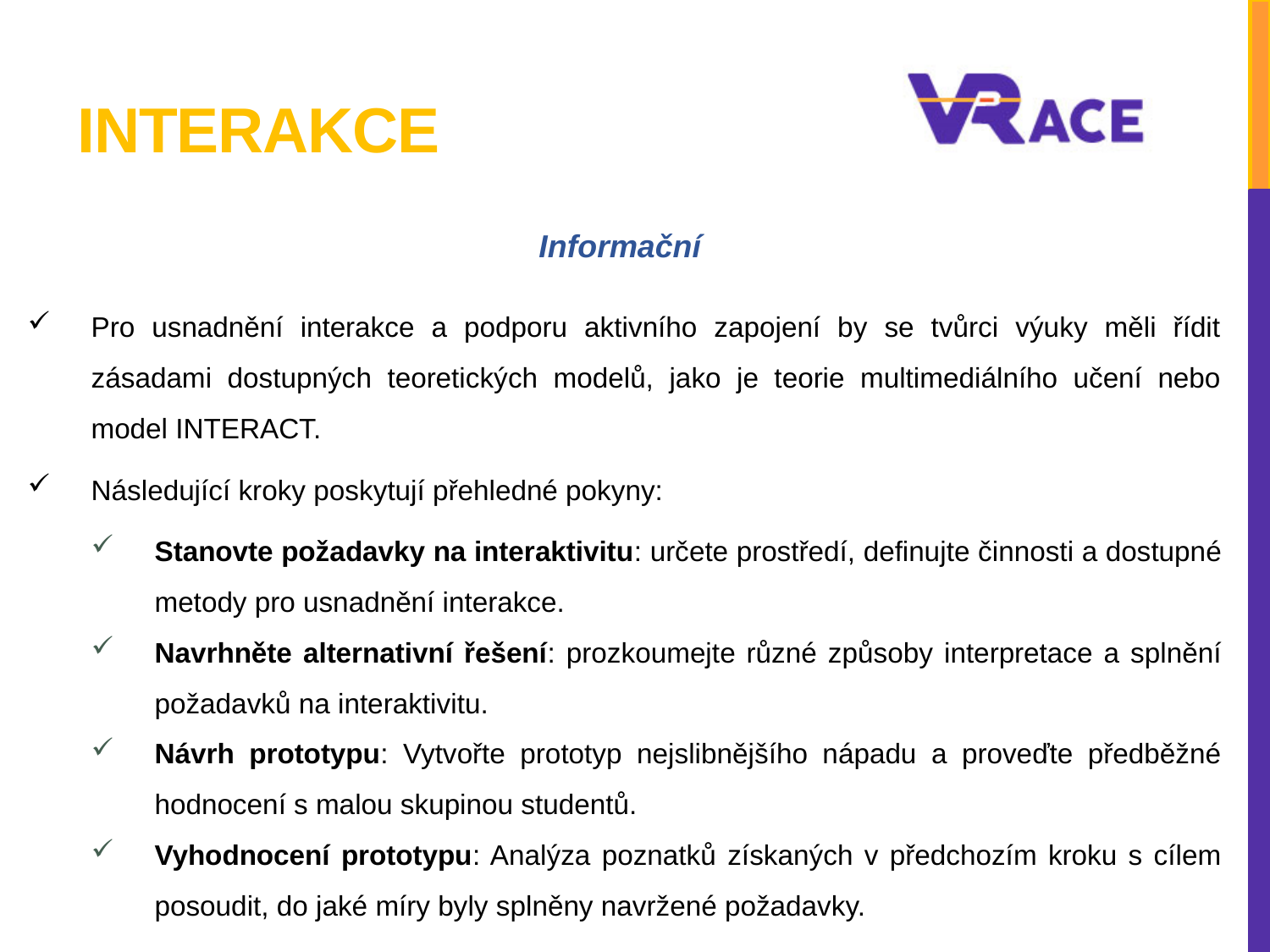

# Interakce
Informační
Pro usnadnění interakce a podporu aktivního zapojení by se tvůrci výuky měli řídit zásadami dostupných teoretických modelů, jako je teorie multimediálního učení nebo model INTERACT.
Následující kroky poskytují přehledné pokyny:
Stanovte požadavky na interaktivitu: určete prostředí, definujte činnosti a dostupné metody pro usnadnění interakce.
Navrhněte alternativní řešení: prozkoumejte různé způsoby interpretace a splnění požadavků na interaktivitu.
Návrh prototypu: Vytvořte prototyp nejslibnějšího nápadu a proveďte předběžné hodnocení s malou skupinou studentů.
Vyhodnocení prototypu: Analýza poznatků získaných v předchozím kroku s cílem posoudit, do jaké míry byly splněny navržené požadavky.